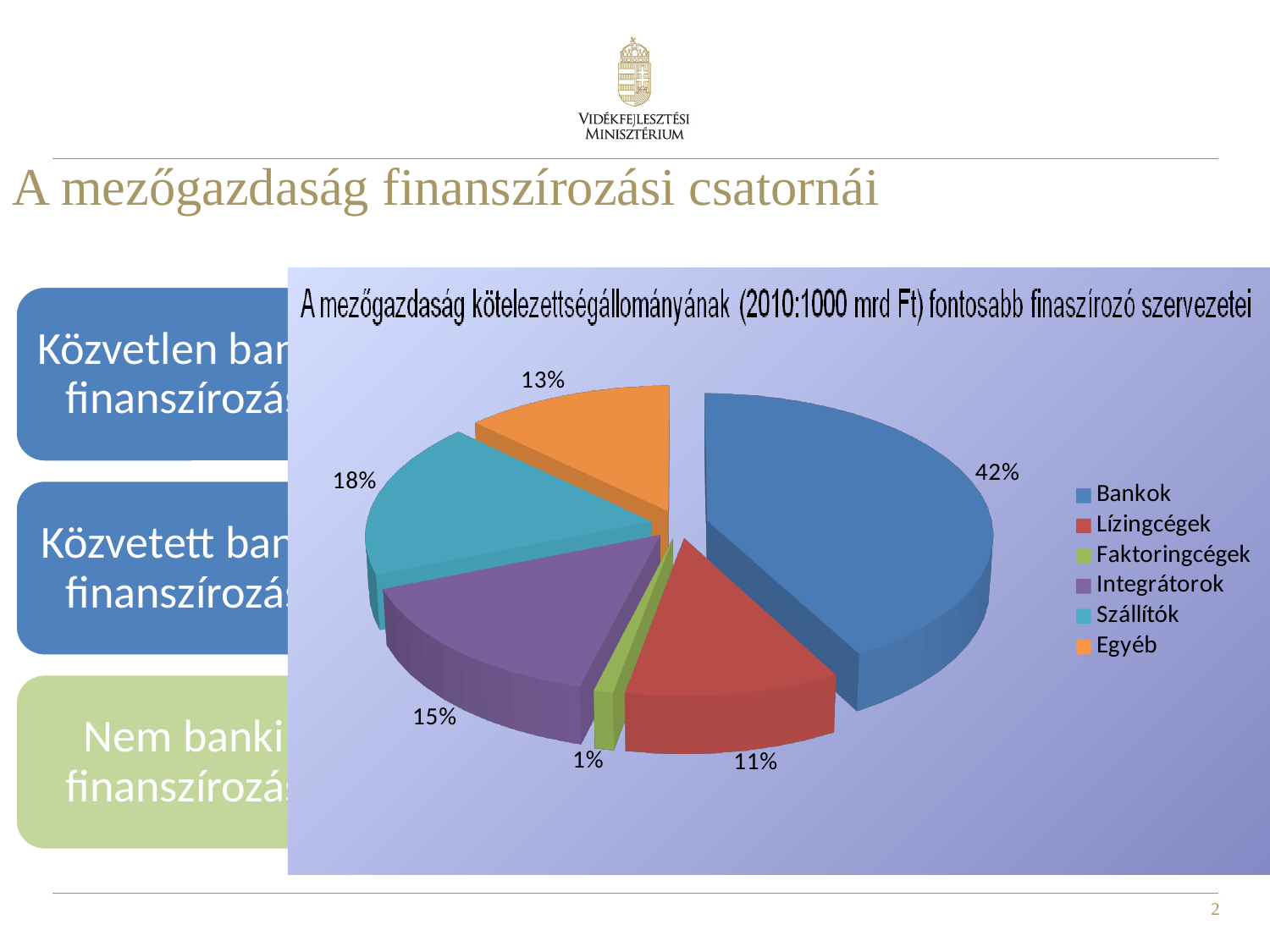

A mezőgazdaság finanszírozási csatornái

[unsupported chart]

Kereskedelmi banki, takarékszövetkezeti finanszírozás
Támogatott hitelek, MFB hitelek
Közvetlen banki finanszírozás
Integrátori hitelek
Lízingcégek
Faktoring
Közvetett banki finanszírozás
Szállítók
Vevői előleg
Tagi kölcsön
Nem banki finanszírozás